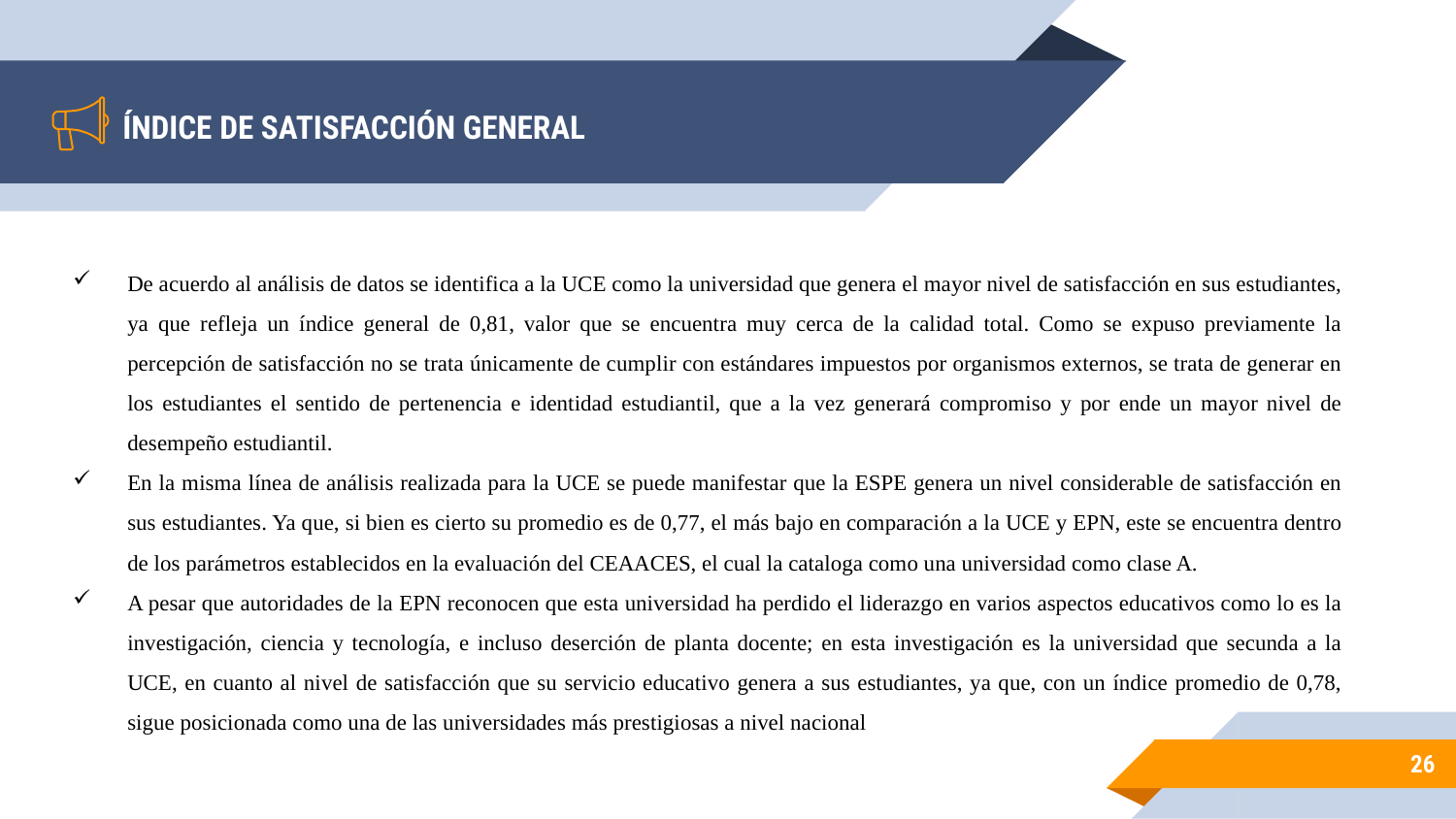

# ÍNDICE DE SATISFACCIÓN GENERAL

De acuerdo al análisis de datos se identifica a la UCE como la universidad que genera el mayor nivel de satisfacción en sus estudiantes, ya que refleja un índice general de 0,81, valor que se encuentra muy cerca de la calidad total. Como se expuso previamente la percepción de satisfacción no se trata únicamente de cumplir con estándares impuestos por organismos externos, se trata de generar en los estudiantes el sentido de pertenencia e identidad estudiantil, que a la vez generará compromiso y por ende un mayor nivel de desempeño estudiantil.
En la misma línea de análisis realizada para la UCE se puede manifestar que la ESPE genera un nivel considerable de satisfacción en sus estudiantes. Ya que, si bien es cierto su promedio es de 0,77, el más bajo en comparación a la UCE y EPN, este se encuentra dentro de los parámetros establecidos en la evaluación del CEAACES, el cual la cataloga como una universidad como clase A.
A pesar que autoridades de la EPN reconocen que esta universidad ha perdido el liderazgo en varios aspectos educativos como lo es la investigación, ciencia y tecnología, e incluso deserción de planta docente; en esta investigación es la universidad que secunda a la UCE, en cuanto al nivel de satisfacción que su servicio educativo genera a sus estudiantes, ya que, con un índice promedio de 0,78, sigue posicionada como una de las universidades más prestigiosas a nivel nacional
26